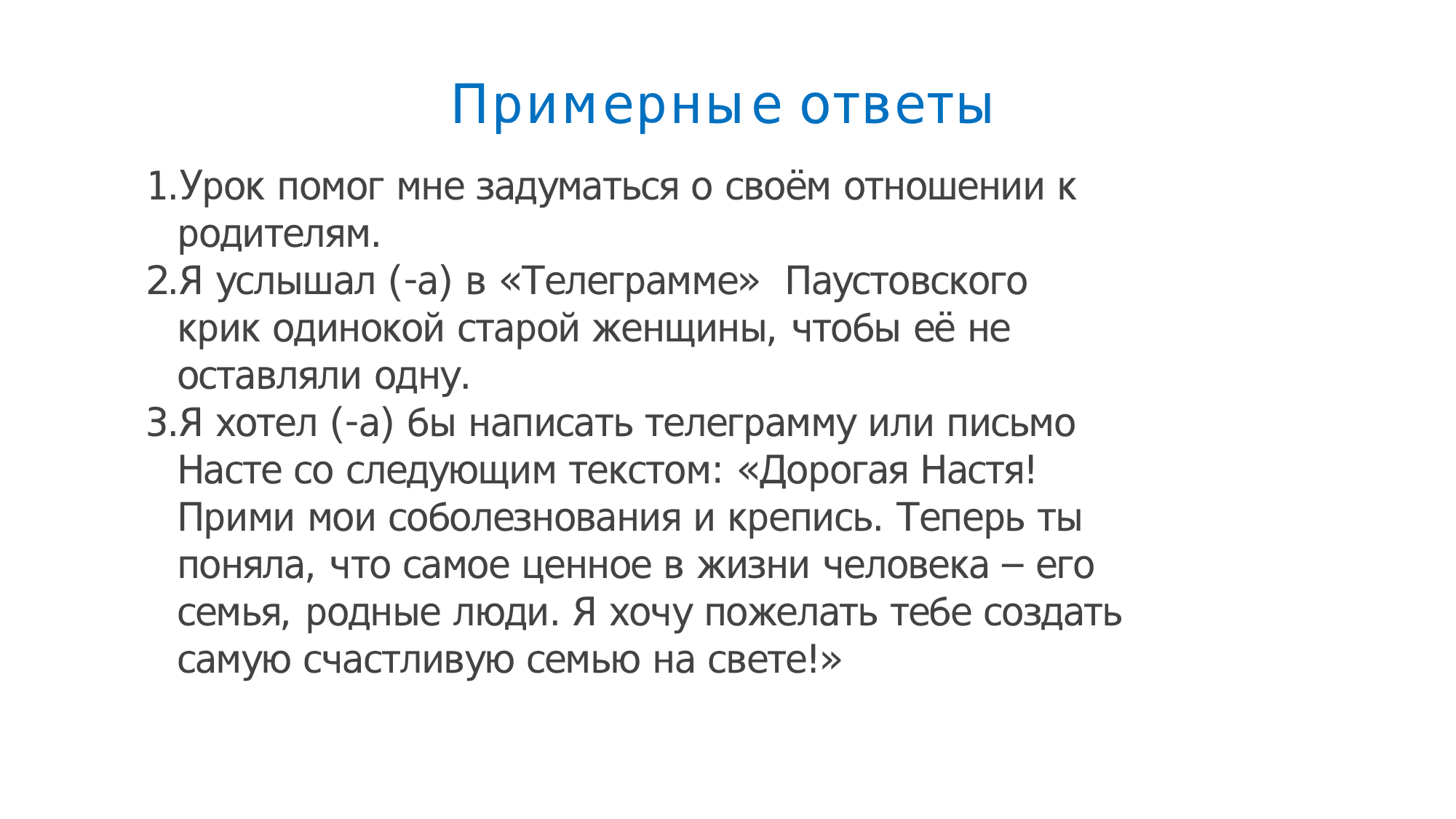

Примерные ответы
Урок помог мне задуматься о своём отношении к родителям.
Я услышал (-а) в «Телеграмме»  Паустовского крик одинокой старой женщины, чтобы её не оставляли одну.
Я хотел (-а) бы написать телеграмму или письмо Насте со следующим текстом: «Дорогая Настя! Прими мои соболезнования и крепись. Теперь ты поняла, что самое ценное в жизни человека – его семья, родные люди. Я хочу пожелать тебе создать самую счастливую семью на свете!»